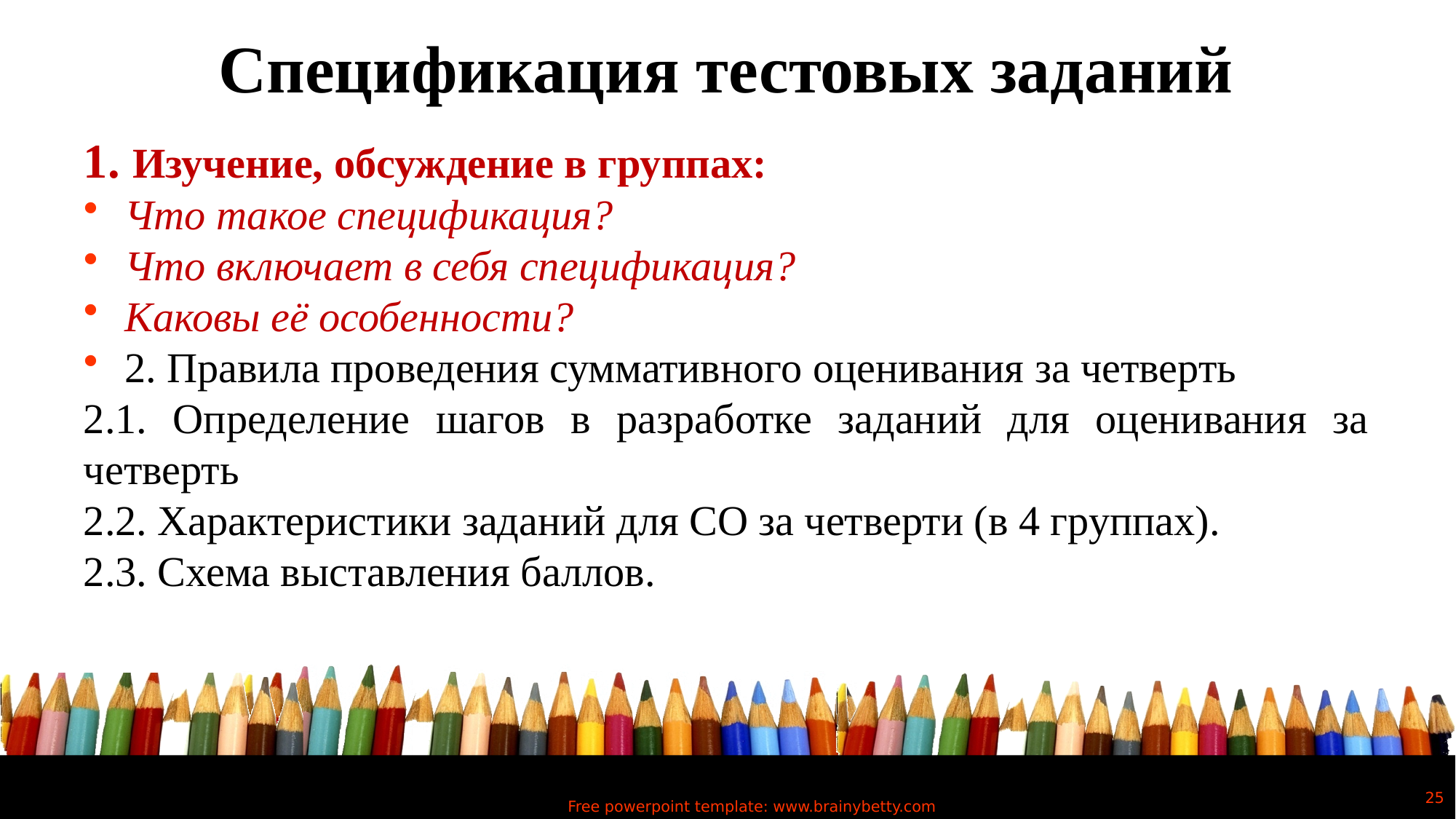

# Спецификация тестовых заданий
1. Изучение, обсуждение в группах:
Что такое спецификация?
Что включает в себя спецификация?
Каковы её особенности?
2. Правила проведения суммативного оценивания за четверть
2.1. Определение шагов в разработке заданий для оценивания за четверть
2.2. Характеристики заданий для СО за четверти (в 4 группах).
2.3. Схема выставления баллов.

25
Free powerpoint template: www.brainybetty.com